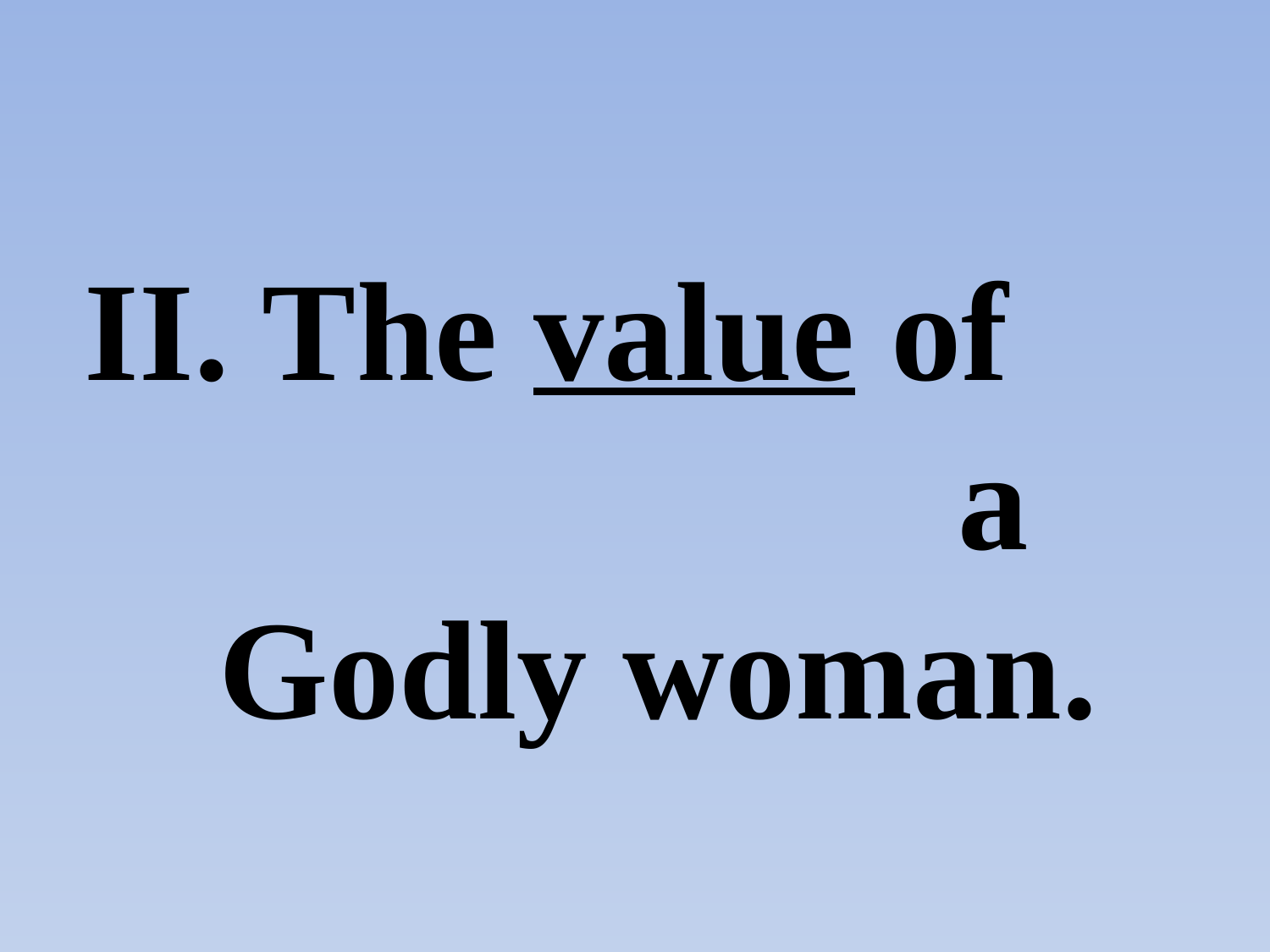

#
II. The value of                         a Godly woman.